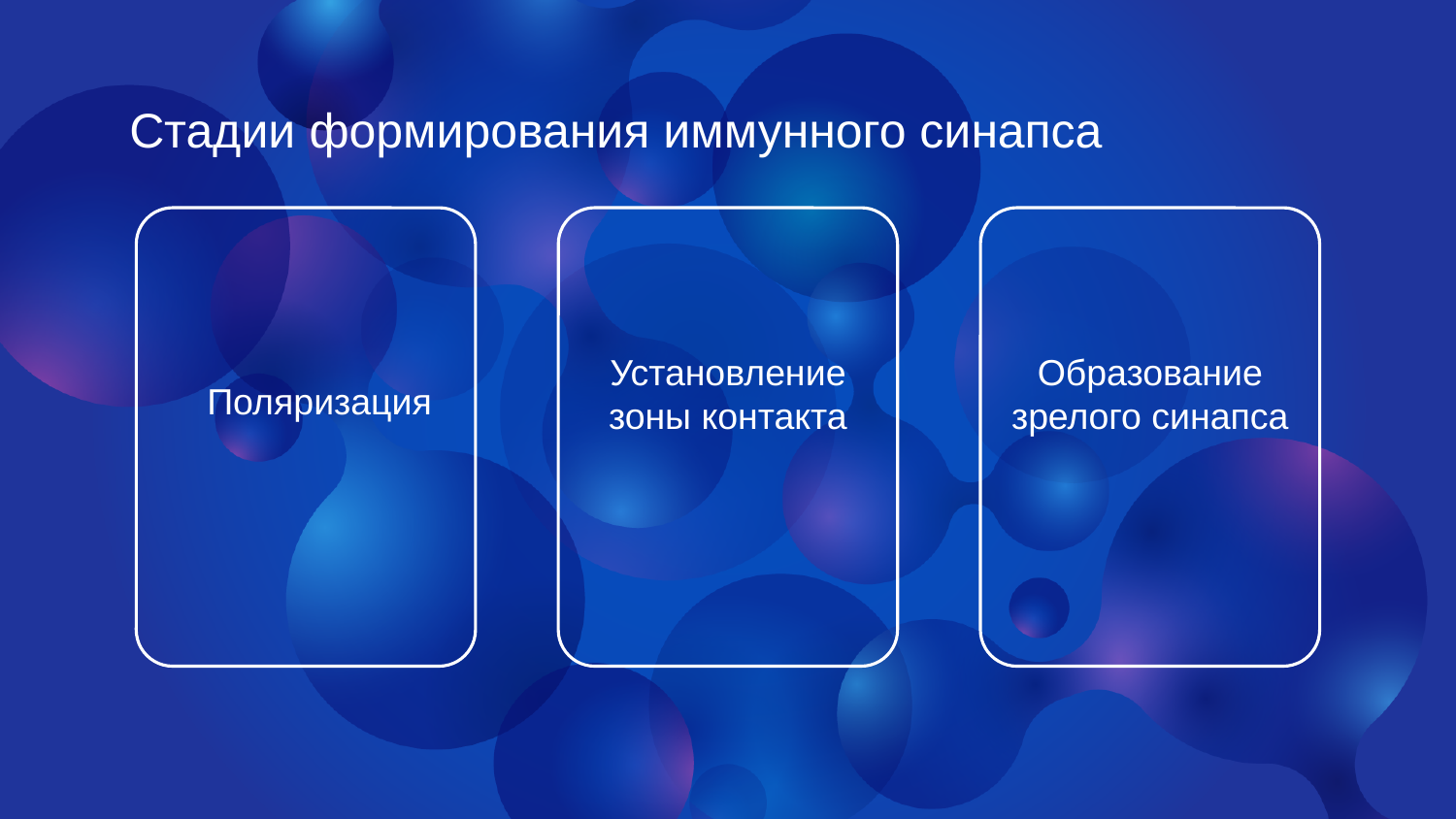

# Стадии формирования иммунного синапса

Поляризация
Установление зоны контакта
Образование зрелого синапса